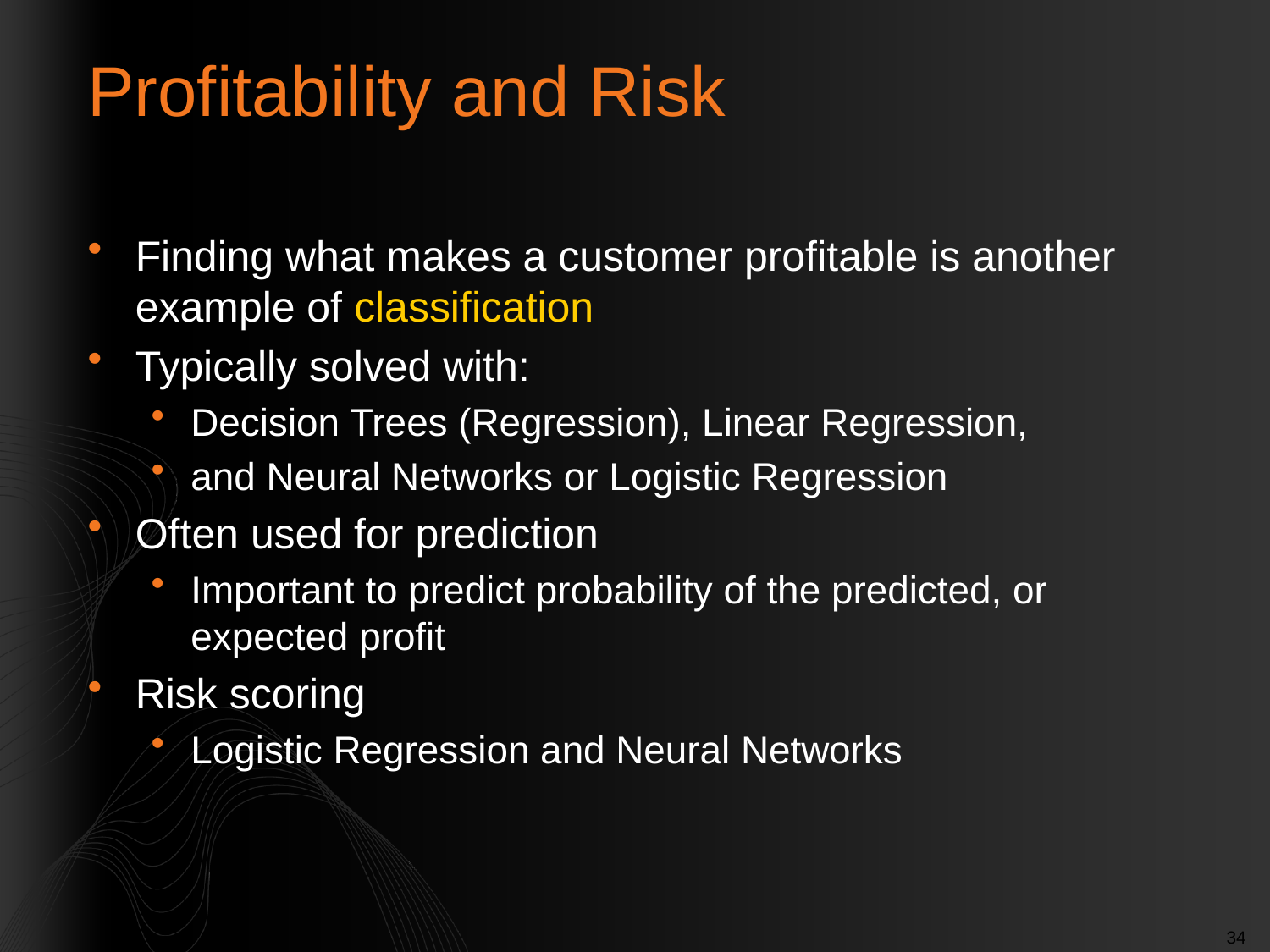

# Profitability and Risk
Finding what makes a customer profitable is another example of classification
Typically solved with:
Decision Trees (Regression), Linear Regression,
and Neural Networks or Logistic Regression
Often used for prediction
Important to predict probability of the predicted, or expected profit
Risk scoring
Logistic Regression and Neural Networks